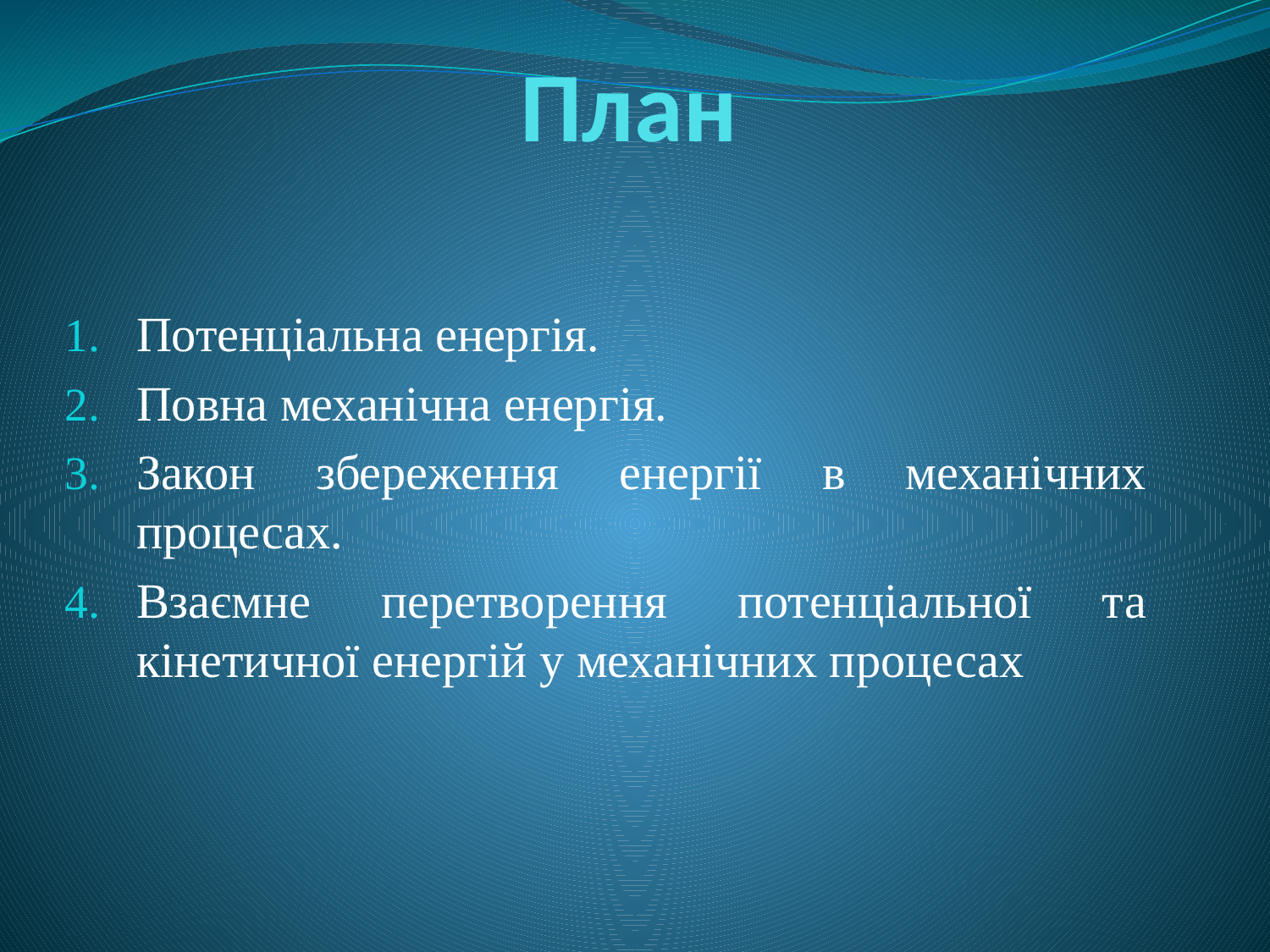

# План
Потенціальна енергія.
Повна механічна енергія.
Закон збереження енергії в механічних процесах.
Взаємне перетворення потенціальної та кінетичної енергій у механічних процесах